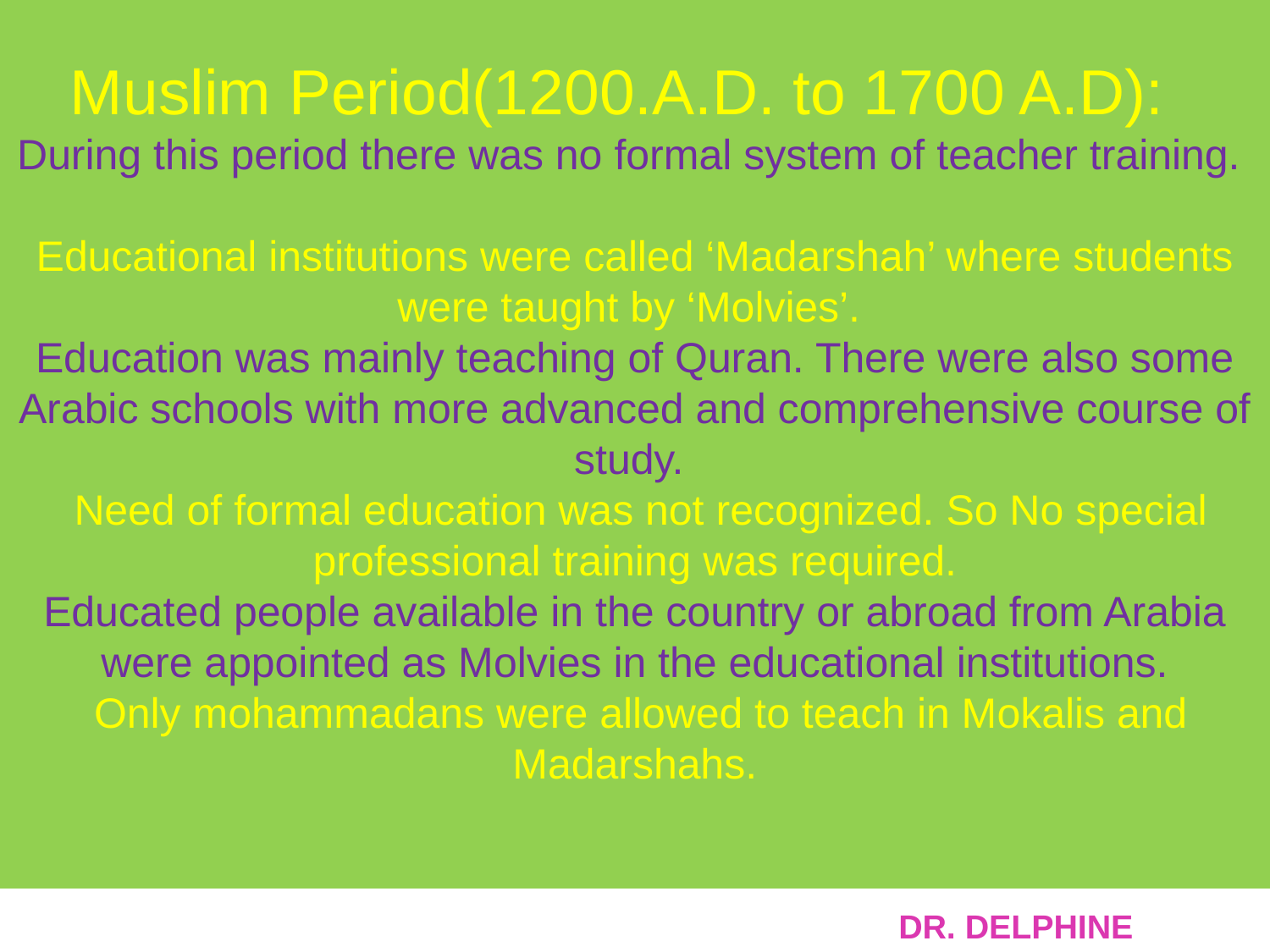

# Muslim Period(1200.A.D. to 1700 A.D): During this period there was no formal system of teacher training. Educational institutions were called ‘Madarshah’ where students were taught by ‘Molvies’. Education was mainly teaching of Quran. There were also some Arabic schools with more advanced and comprehensive course of study. Need of formal education was not recognized. So No special professional training was required. Educated people available in the country or abroad from Arabia were appointed as Molvies in the educational institutions. Only mohammadans were allowed to teach in Mokalis and Madarshahs.
DR. DELPHINE